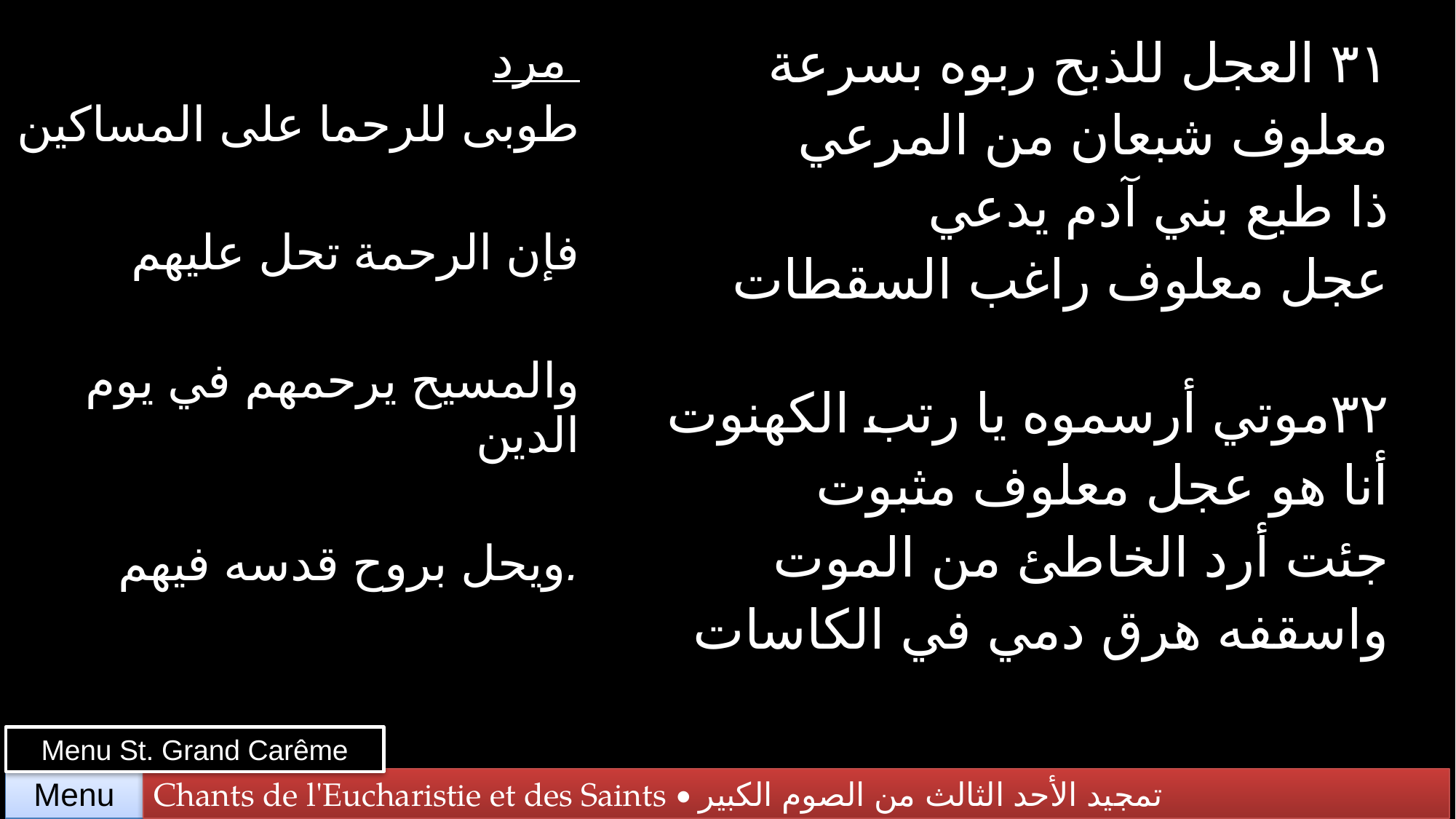

| مرد طوبى للرحما على المساكين فإن الرحمة تحل عليهم والمسيح يرحمهم في يوم الدين ويحل بروح قدسه فيهم. | ٣١ العجل للذبح ربوه بسرعة معلوف شبعان من المرعي ذا طبع بني آدم يدعي عجل معلوف راغب السقطات |
| --- | --- |
|  | ٣٢موتي أرسموه يا رتب الكهنوت أنا هو عجل معلوف مثبوت جئت أرد الخاطئ من الموت واسقفه هرق دمي في الكاسات |

Menu St. Grand Carême
Chants de l'Eucharistie et des Saints • تمجيد الأحد الثالث من الصوم الكبير
Menu